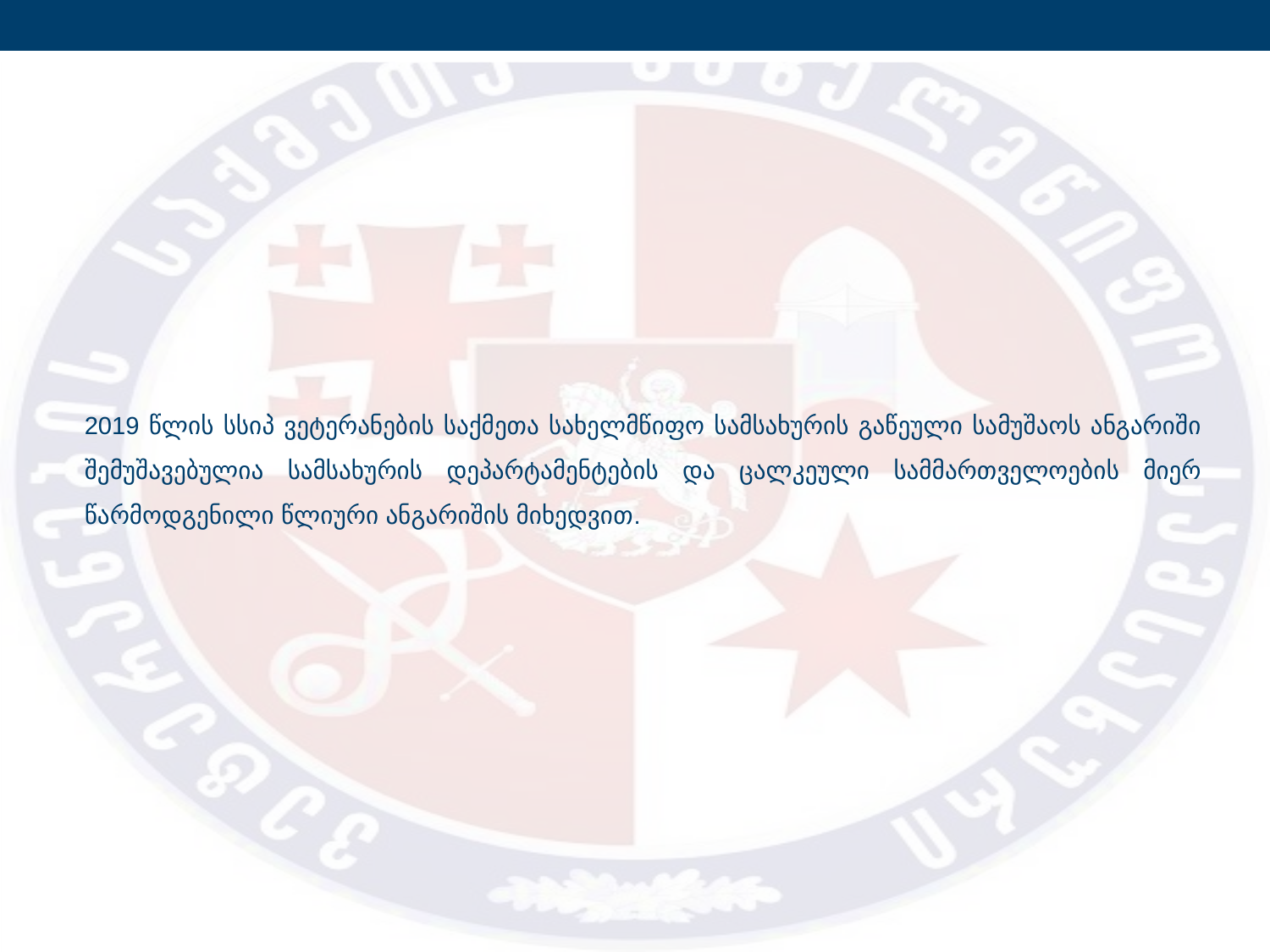

2019 წლის სსიპ ვეტერანების საქმეთა სახელმწიფო სამსახურის გაწეული სამუშაოს ანგარიში შემუშავებულია სამსახურის დეპარტამენტების და ცალკეული სამმართველოების მიერ წარმოდგენილი წლიური ანგარიშის მიხედვით.